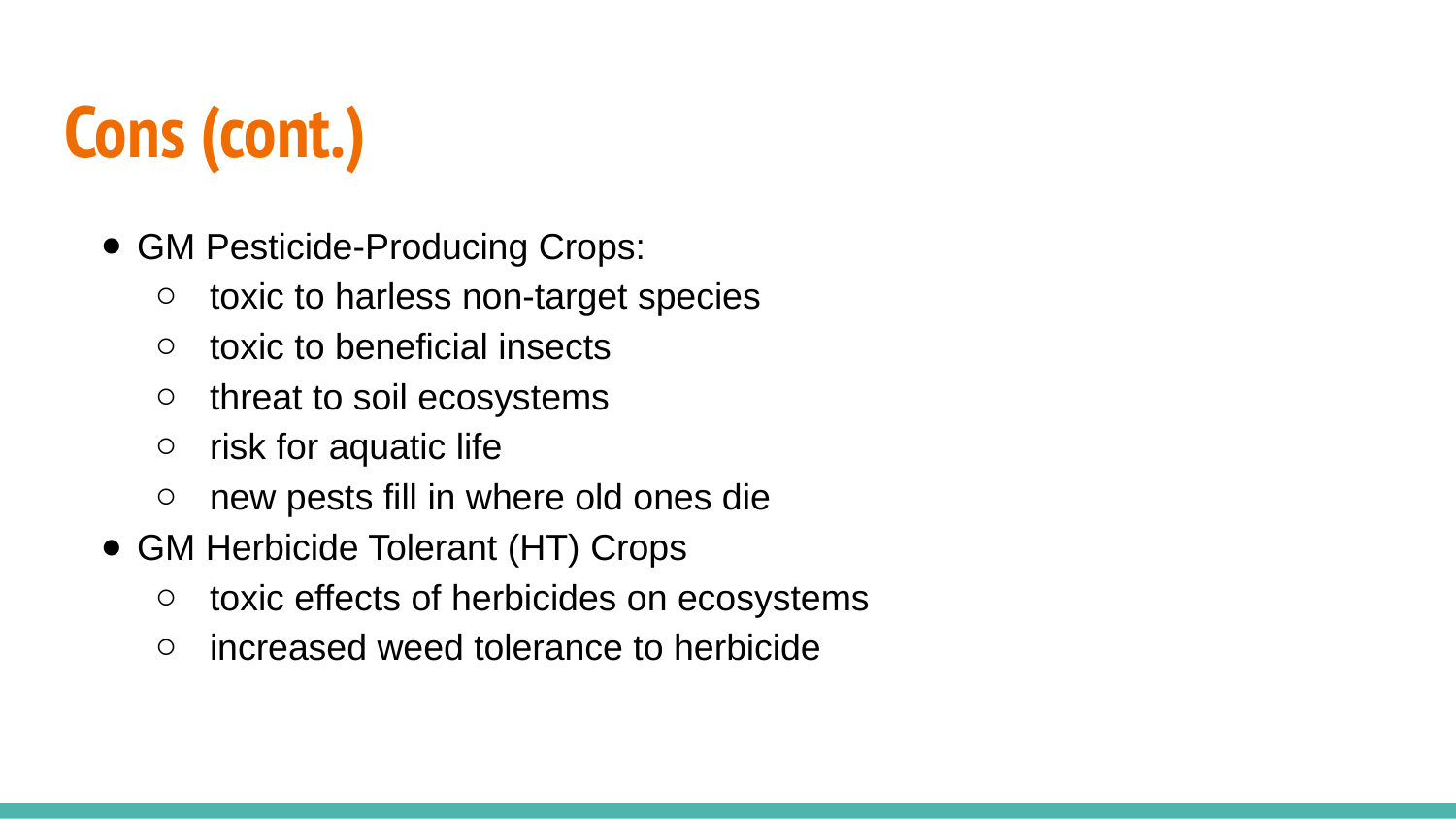

# Cons (cont.)
GM Pesticide-Producing Crops:
toxic to harless non-target species
toxic to beneficial insects
threat to soil ecosystems
risk for aquatic life
new pests fill in where old ones die
GM Herbicide Tolerant (HT) Crops
toxic effects of herbicides on ecosystems
increased weed tolerance to herbicide